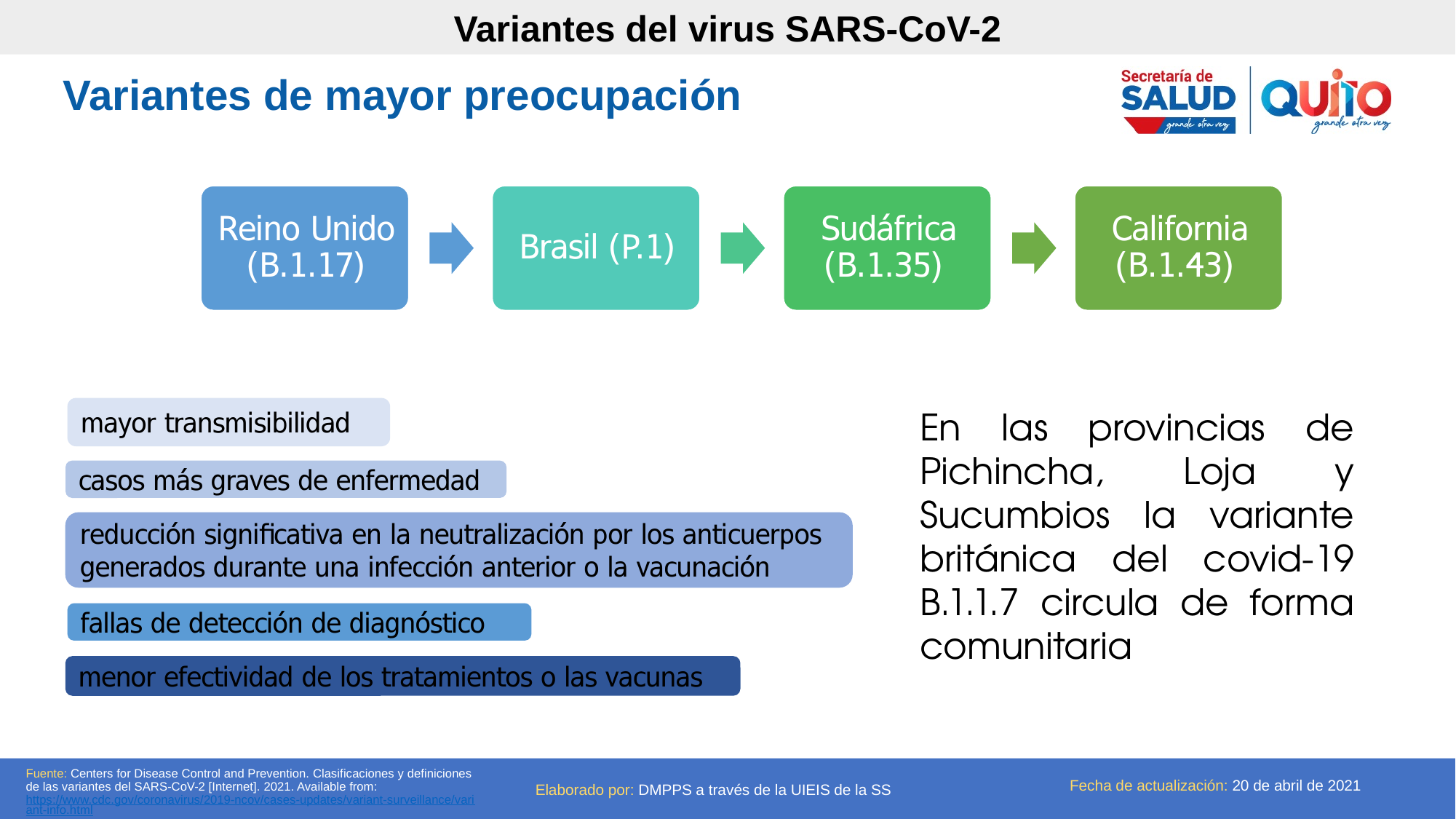

Variantes del virus SARS-CoV-2
Variantes de mayor preocupación
Reino Unido (B.1.17)

Brasil (P.1)

Sudáfrica (B.1.35)

California (B.1.43)

En las provincias de Pichincha, Loja y Sucumbios la variante británica del covid-19 B.1.1.7 circula de forma comunitaria
mayor transmisibilidad
casos más graves de enfermedad
reducción significativa en la neutralización por los anticuerpos generados durante una infección anterior o la vacunación
fallas de detección de diagnóstico
menor efectividad de los tratamientos o las vacunas
Fecha de actualización: 20 de abril de 2021
Fuente: Centers for Disease Control and Prevention. Clasificaciones y definiciones de las variantes del SARS-CoV-2 [Internet]. 2021. Available from: https://www.cdc.gov/coronavirus/2019-ncov/cases-updates/variant-surveillance/variant-info.html
Elaborado por: DMPPS a través de la UIEIS de la SS